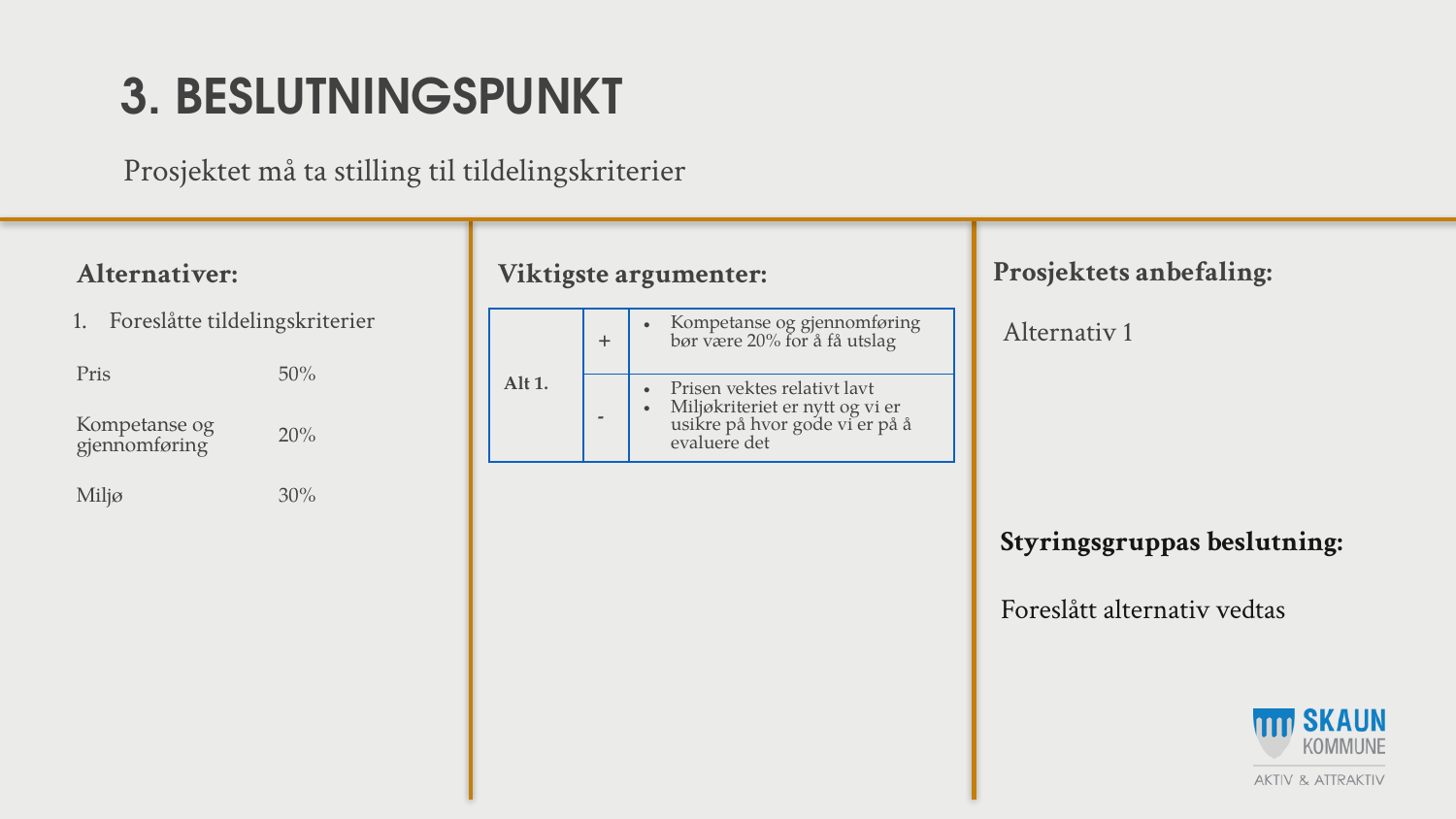

# Prosjektet må ta stilling til tildelingskriterier
3. BESLUTNINGSPUNKT
Prosjektets anbefaling:
Viktigste argumenter:
Alternativer:
Foreslåtte tildelingskriterier

| Alt 1. | + | Kompetanse og gjennomføring bør være 20% for å få utslag |
| --- | --- | --- |
|  | - | Prisen vektes relativt lavt Miljøkriteriet er nytt og vi er usikre på hvor gode vi er på å evaluere det |
Alternativ 1
| Pris | 50% |
| --- | --- |
| Kompetanse og gjennomføring | 20% |
| Miljø | 30% |
Styringsgruppas beslutning:
Foreslått alternativ vedtas